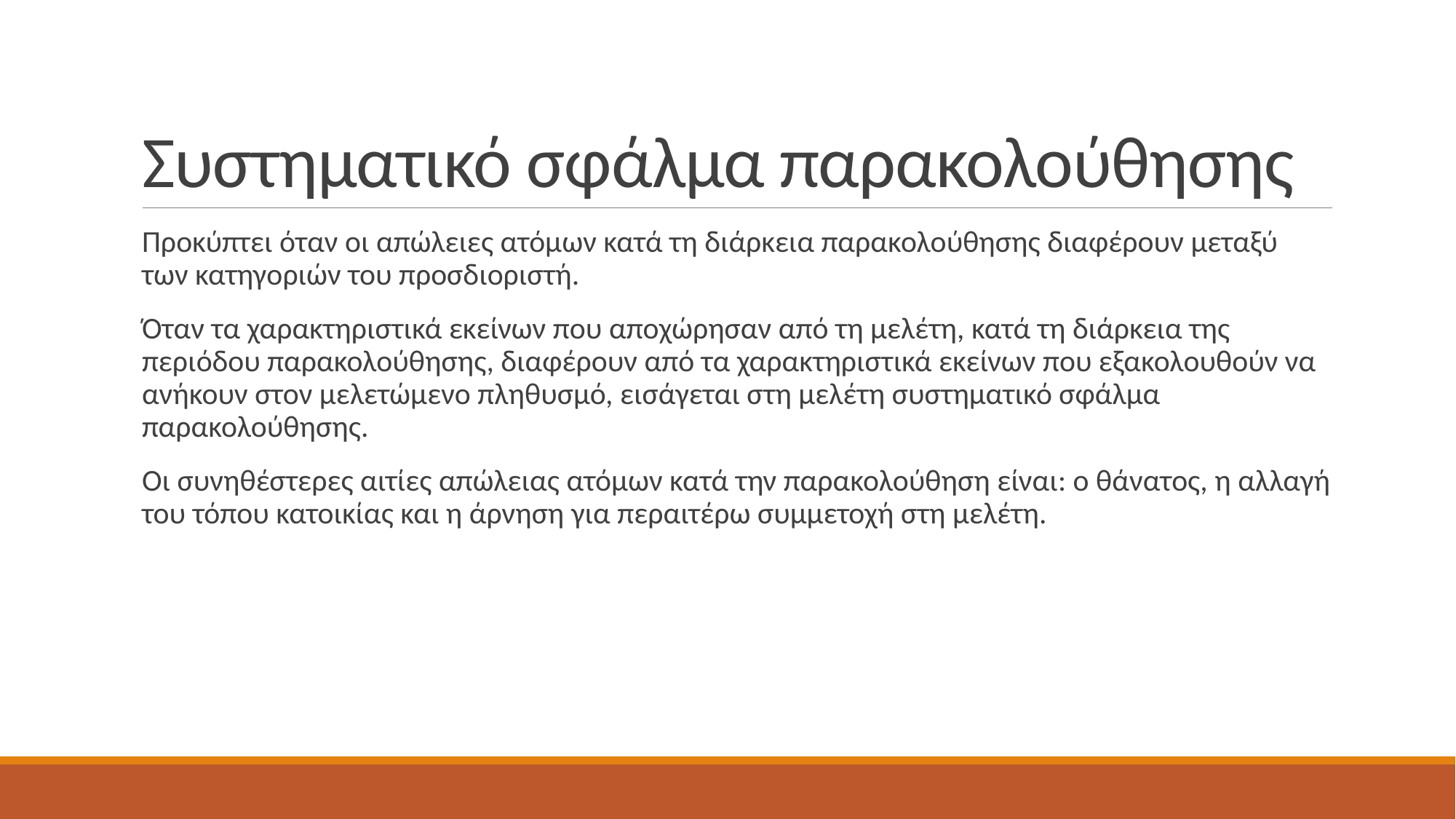

# Συστηματικό σφάλμα παρακολούθησης
Προκύπτει όταν οι απώλειες ατόμων κατά τη διάρκεια παρακολούθησης διαφέρουν μεταξύ των κατηγοριών του προσδιοριστή.
Όταν τα χαρακτηριστικά εκείνων που αποχώρησαν από τη μελέτη, κατά τη διάρκεια της περιόδου παρακολούθησης, διαφέρουν από τα χαρακτηριστικά εκείνων που εξακολουθούν να ανήκουν στον μελετώμενο πληθυσμό, εισάγεται στη μελέτη συστηματικό σφάλμα παρακολούθησης.
Οι συνηθέστερες αιτίες απώλειας ατόμων κατά την παρακολούθηση είναι: ο θάνατος, η αλλαγή του τόπου κατοικίας και η άρνηση για περαιτέρω συμμετοχή στη μελέτη.